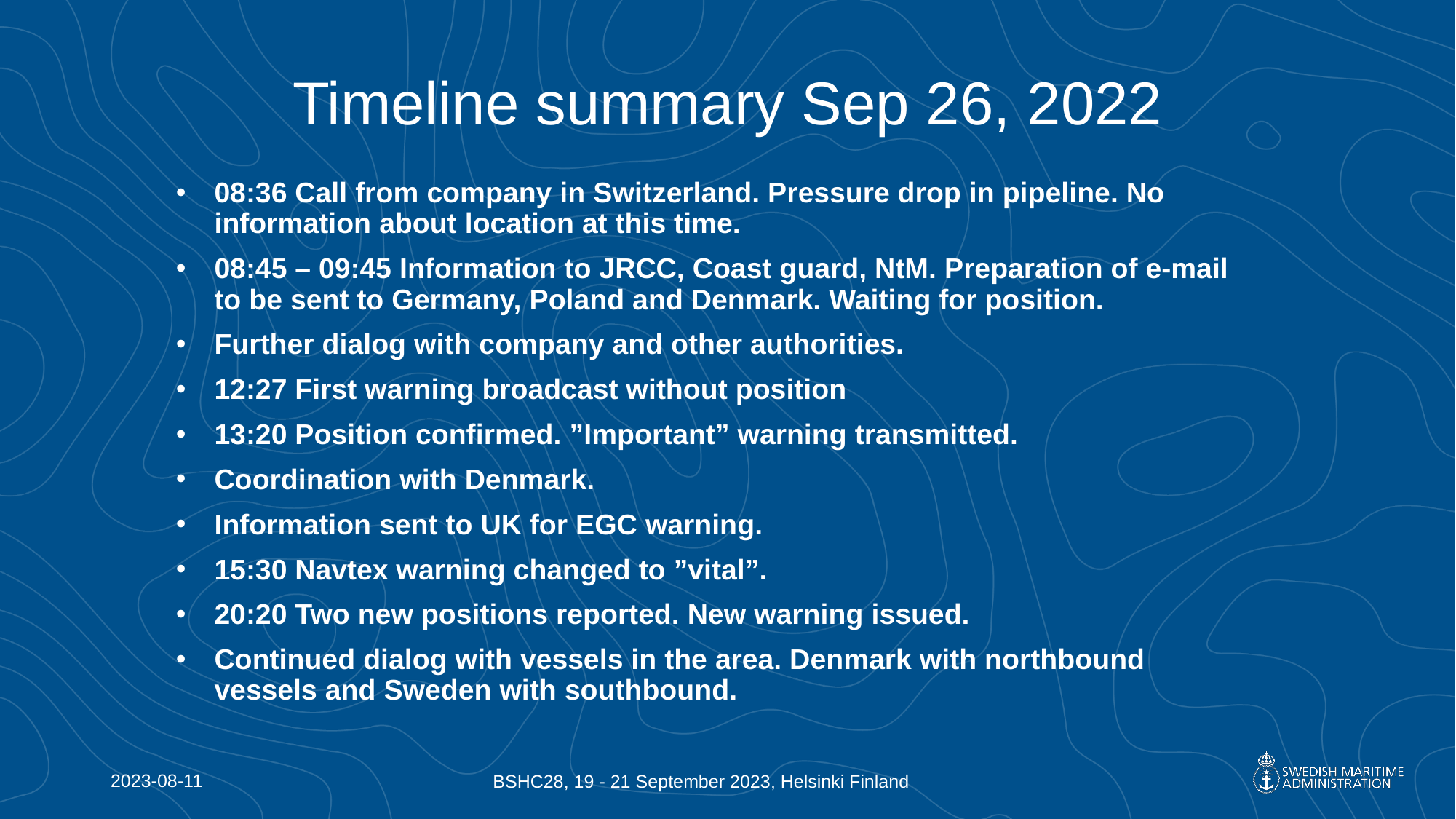

# Timeline summary Sep 26, 2022
08:36 Call from company in Switzerland. Pressure drop in pipeline. No information about location at this time.
08:45 – 09:45 Information to JRCC, Coast guard, NtM. Preparation of e-mail to be sent to Germany, Poland and Denmark. Waiting for position.
Further dialog with company and other authorities.
12:27 First warning broadcast without position
13:20 Position confirmed. ”Important” warning transmitted.
Coordination with Denmark.
Information sent to UK for EGC warning.
15:30 Navtex warning changed to ”vital”.
20:20 Two new positions reported. New warning issued.
Continued dialog with vessels in the area. Denmark with northbound vessels and Sweden with southbound.

BSHC28, 19 - 21 September 2023, Helsinki Finland